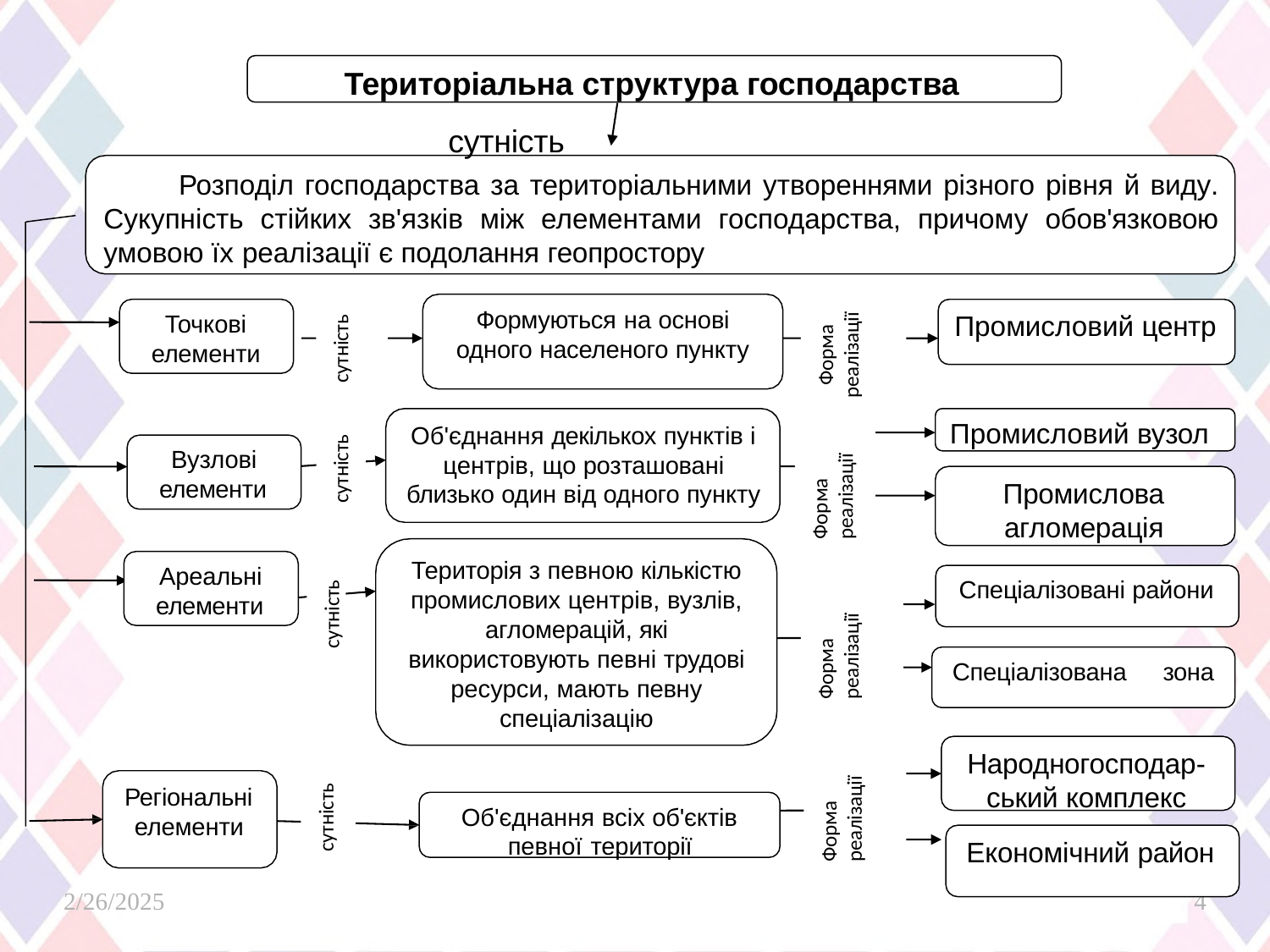

Територіальна структура господарства
# сутність
Розподіл господарства за територіальними утвореннями різного рівня й виду. Сукупність стійких зв'язків між елементами господарства, причому обов'язковою умовою їх реалізації є подолання геопростору

Формуються на основі
одного населеного пункту
Промисловий центр
Точкові
елементи
Форма
реалізації
сутність

Промисловий вузол

Об'єднання декількох пунктів і центрів, що розташовані близько один від одного пункту
сутність

Вузлові елементи
Форма
реалізації

Промислова
агломерація

Територія з певною кількістю промислових центрів, вузлів, агломерацій, які використовують певні трудові ресурси, мають певну спеціалізацію
Ареальні елементи

Спеціалізовані райони
сутність

Форма
реалізації

Спеціалізована
зона

Народногосподар- ський комплекс

Форма
реалізації
Регіональні
елементи
сутність

Об'єднання всіх об'єктів
певної території

Економічний район
2/26/2025
4